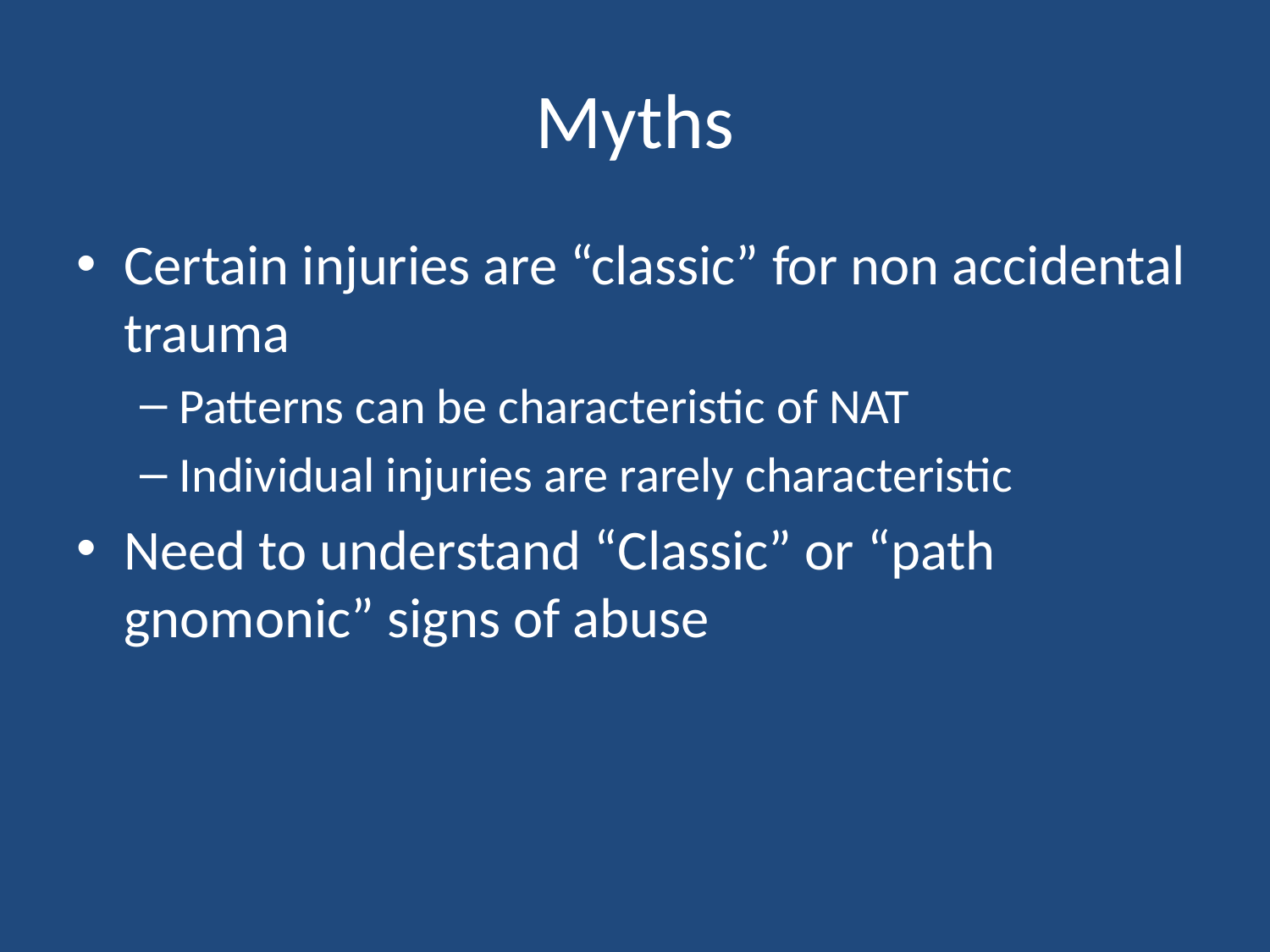

# Myths
Certain injuries are “classic” for non accidental trauma
Patterns can be characteristic of NAT
Individual injuries are rarely characteristic
Need to understand “Classic” or “path gnomonic” signs of abuse